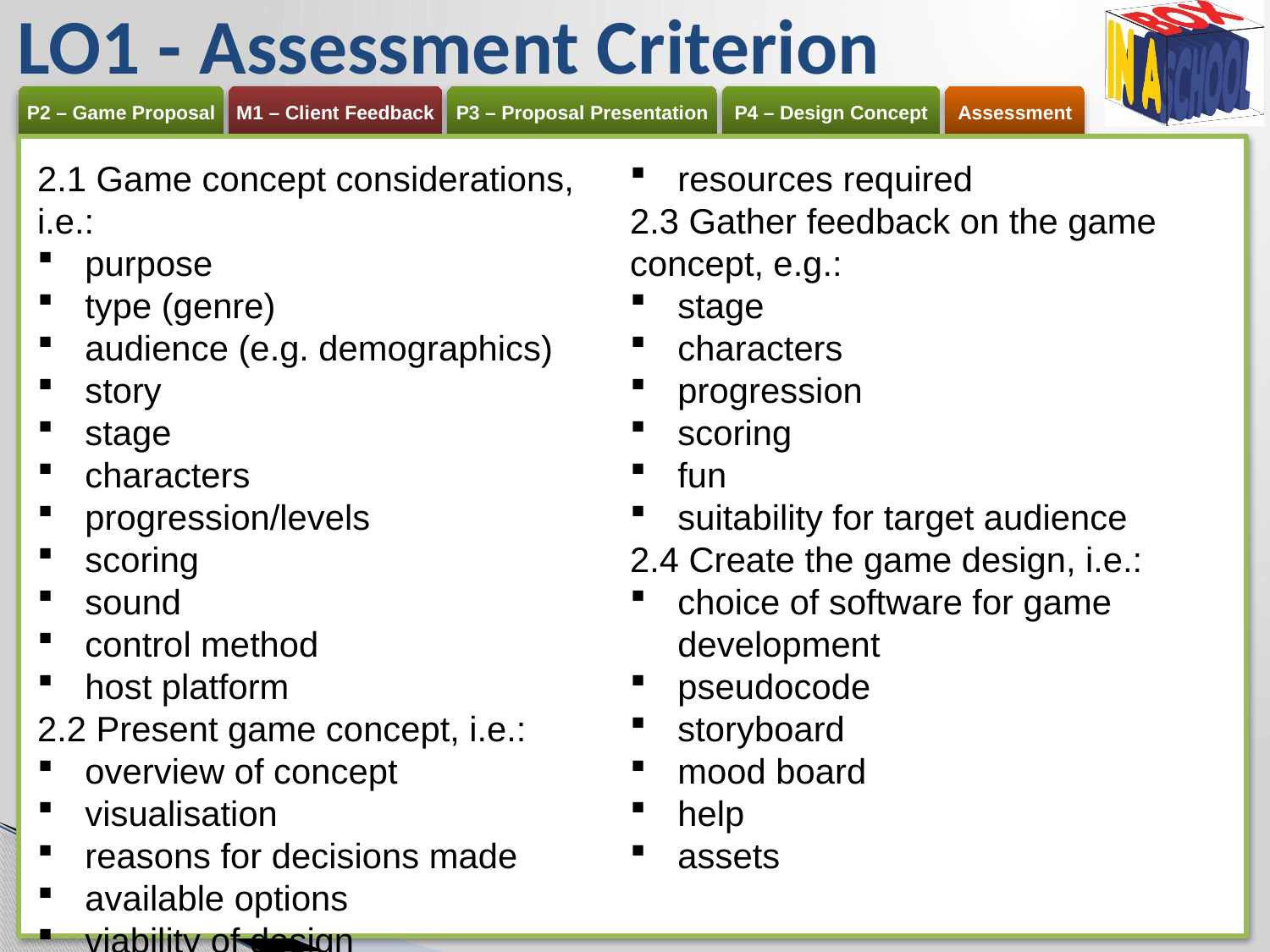

LO1 - Assessment Criterion
2.1 Game concept considerations, i.e.:
purpose
type (genre)
audience (e.g. demographics)
story
stage
characters
progression/levels
scoring
sound
control method
host platform
2.2 Present game concept, i.e.:
overview of concept
visualisation
reasons for decisions made
available options
viability of design
resources required
2.3 Gather feedback on the game concept, e.g.:
stage
characters
progression
scoring
fun
suitability for target audience
2.4 Create the game design, i.e.:
choice of software for game development
pseudocode
storyboard
mood board
help
assets